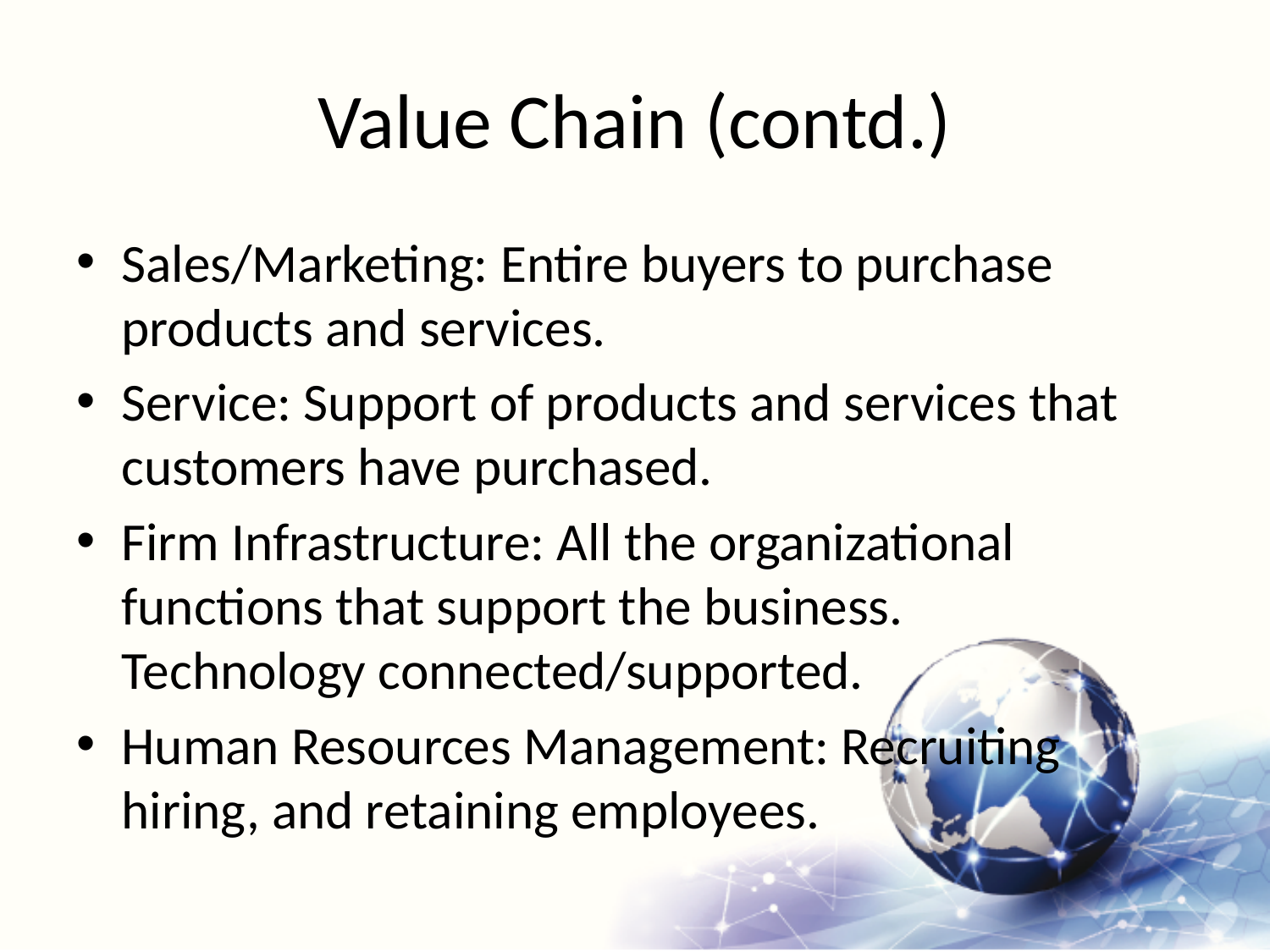

# Value Chain (contd.)
Sales/Marketing: Entire buyers to purchase products and services.
Service: Support of products and services that customers have purchased.
Firm Infrastructure: All the organizational functions that support the business.
Technology connected/supported.
Human Resources Management: Recruiting
hiring, and retaining employees.